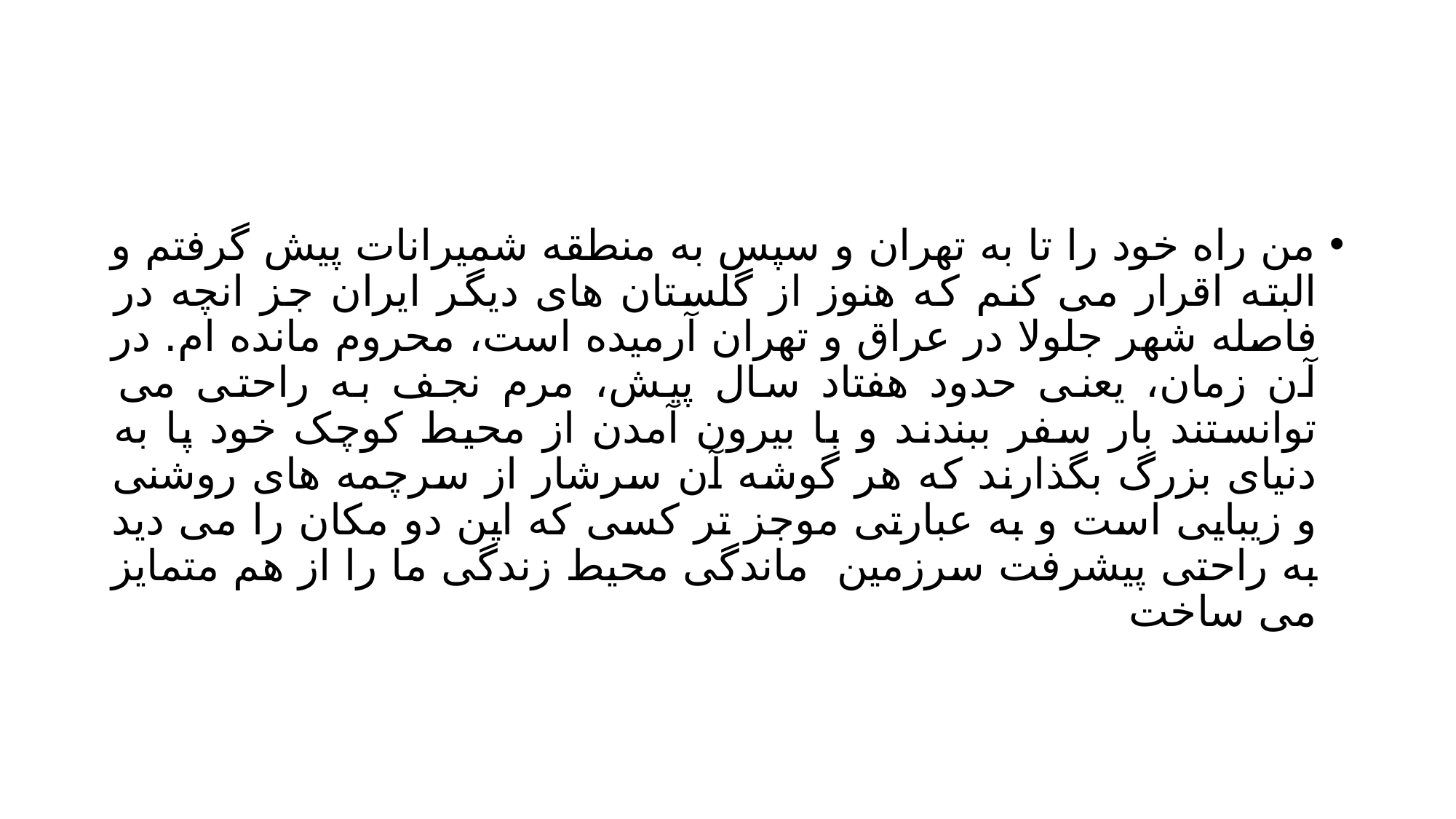

#
من راه خود را تا به تهران و سپس به منطقه شمیرانات پیش گرفتم و البته اقرار می کنم که هنوز از گلستان های دیگر ایران جز انچه در فاصله شهر جلولا در عراق و تهران آرمیده است، محروم مانده ام. در آن زمان، یعنی حدود هفتاد سال پیش، مرم نجف به راحتی می توانستند بار سفر ببندند و با بیرون آمدن از محیط کوچک خود پا به دنیای بزرگ بگذارند که هر گوشه آن سرشار از سرچمه های روشنی و زیبایی است و به عبارتی موجز تر کسی که این دو مکان را می دید به راحتی پیشرفت سرزمین  ماندگی محیط زندگی ما را از هم متمایز می ساخت